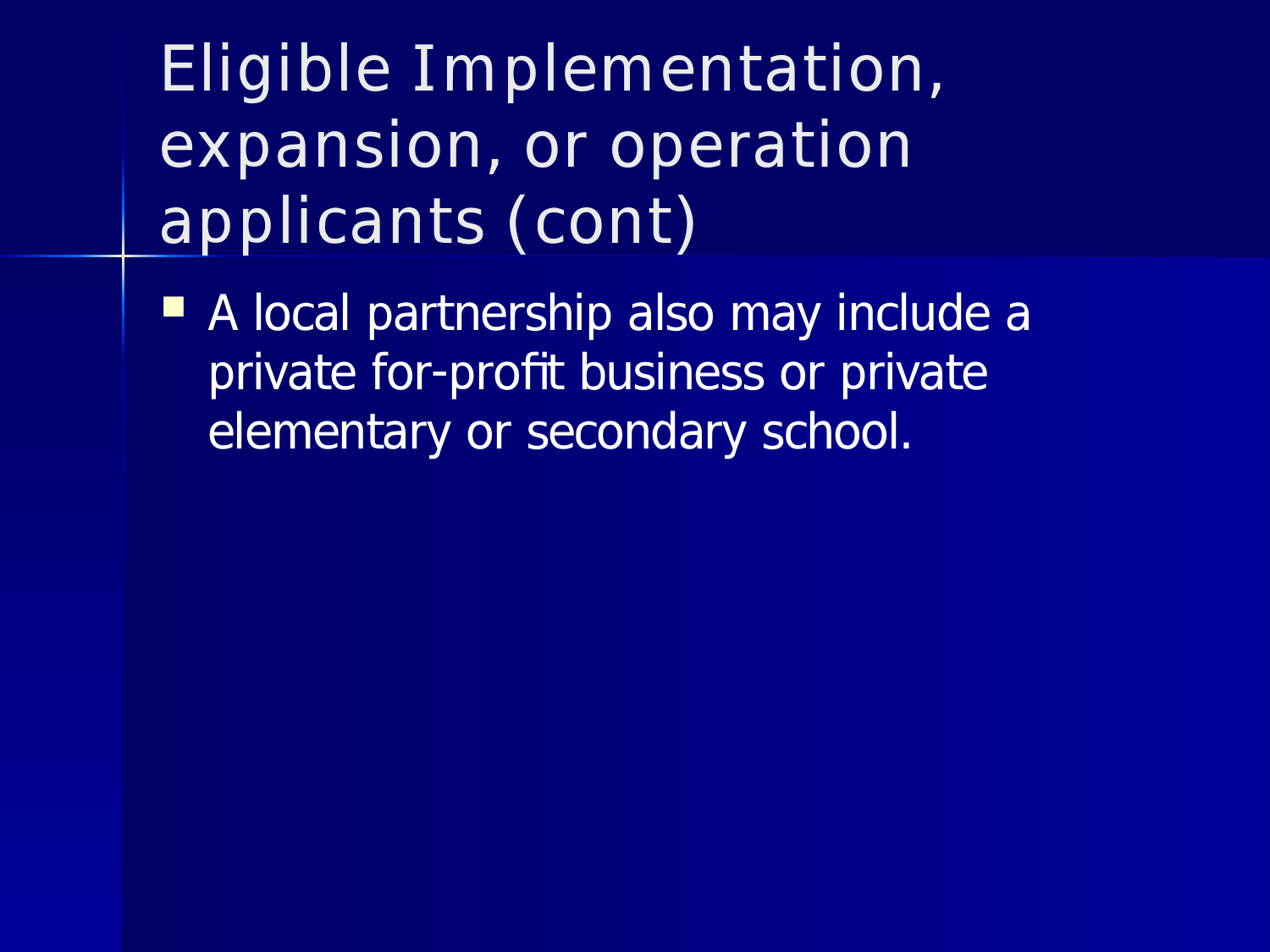

# Eligible Implementation, expansion, or operation applicants (cont)
A local partnership also may include a private for-profit business or private elementary or secondary school.